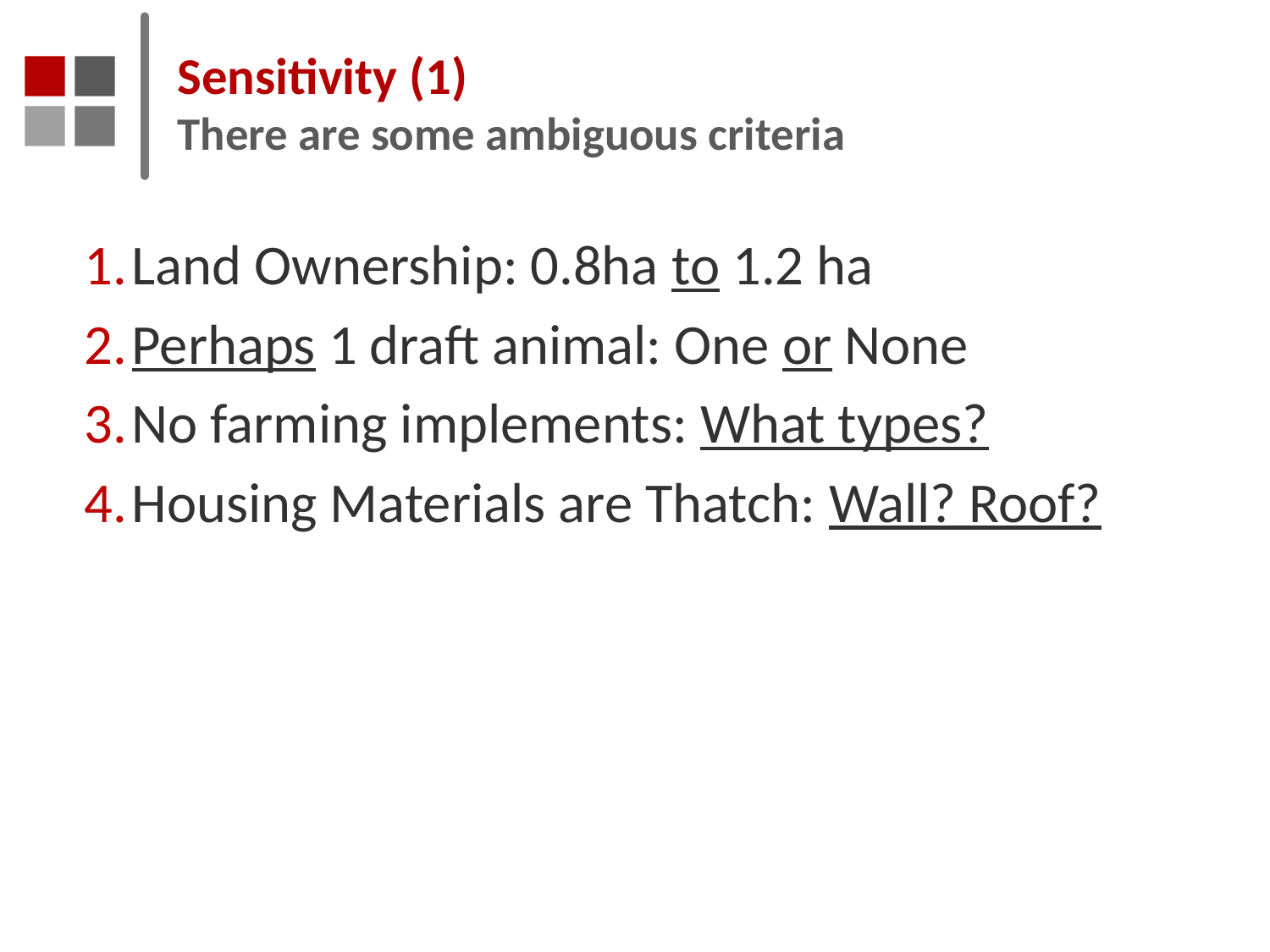

# Sensitivity (1) There are some ambiguous criteria
Land Ownership: 0.8ha to 1.2 ha
Perhaps 1 draft animal: One or None
No farming implements: What types?
Housing Materials are Thatch: Wall? Roof?